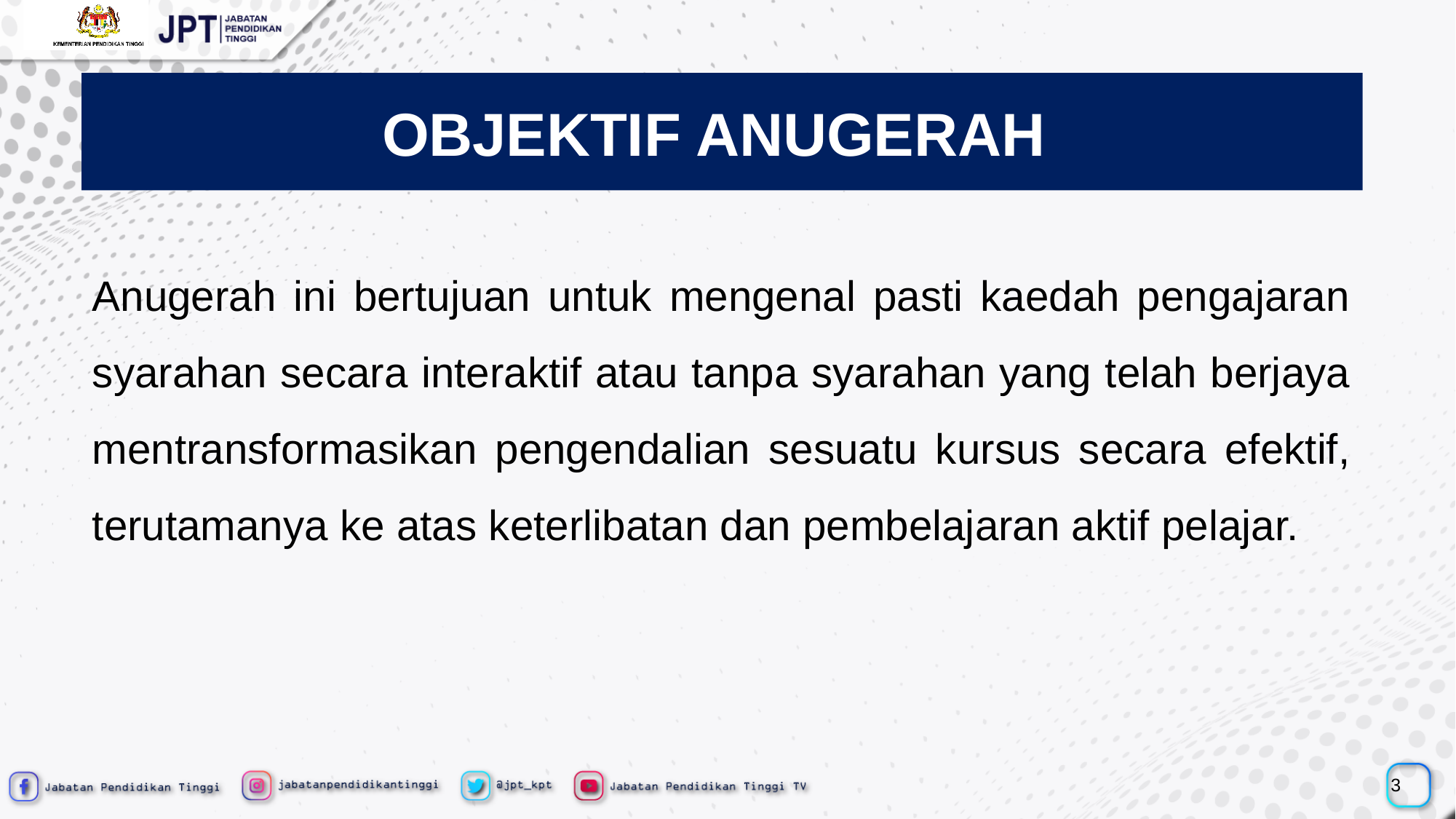

OBJEKTIF ANUGERAH
Anugerah ini bertujuan untuk mengenal pasti kaedah pengajaran syarahan secara interaktif atau tanpa syarahan yang telah berjaya mentransformasikan pengendalian sesuatu kursus secara efektif, terutamanya ke atas keterlibatan dan pembelajaran aktif pelajar.
3